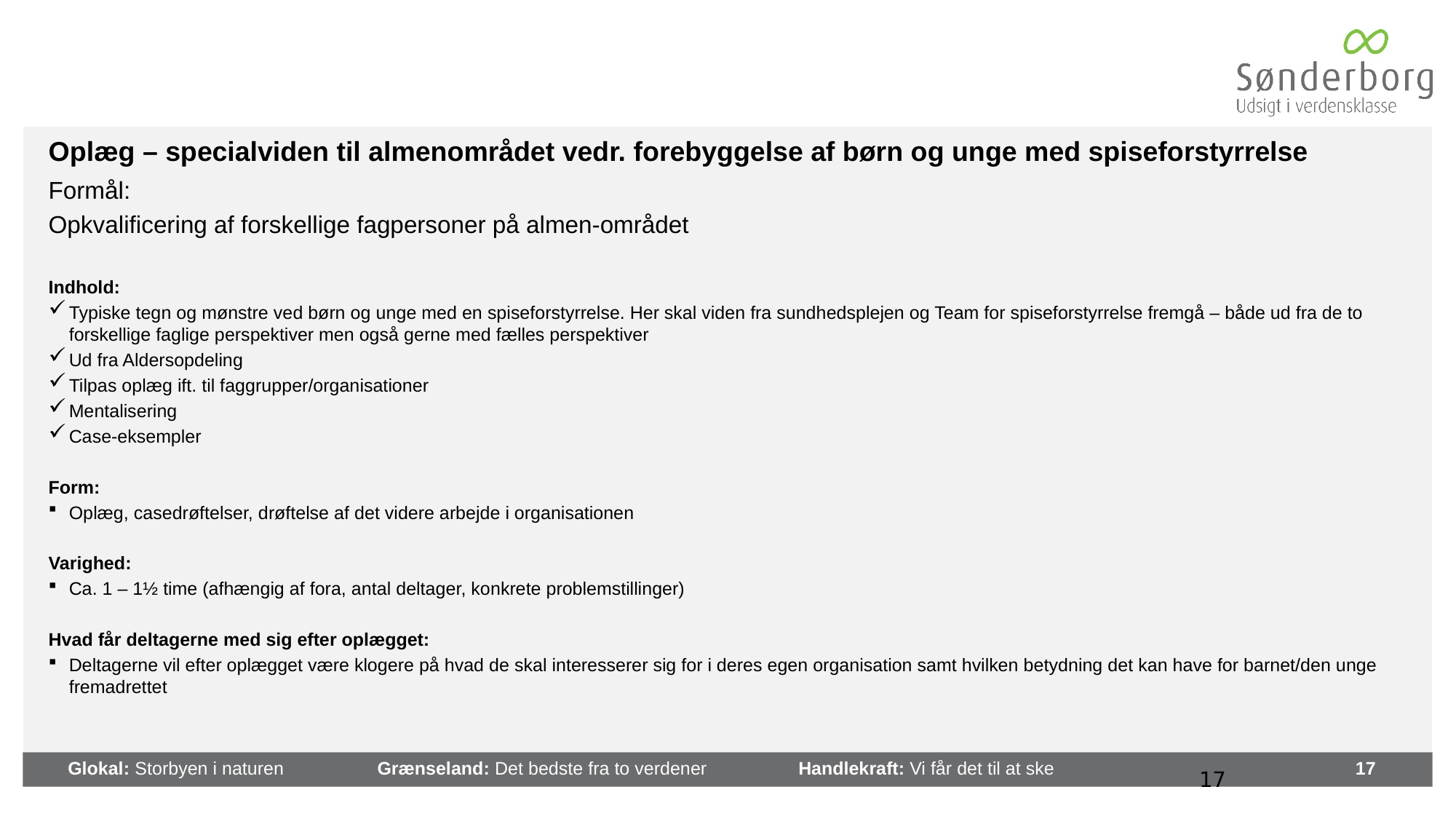

# Oplæg – specialviden til almenområdet vedr. forebyggelse af børn og unge med spiseforstyrrelse
Formål:
Opkvalificering af forskellige fagpersoner på almen-området

Indhold:
Typiske tegn og mønstre ved børn og unge med en spiseforstyrrelse. Her skal viden fra sundhedsplejen og Team for spiseforstyrrelse fremgå – både ud fra de to forskellige faglige perspektiver men også gerne med fælles perspektiver
Ud fra Aldersopdeling
Tilpas oplæg ift. til faggrupper/organisationer
Mentalisering
Case-eksempler

Form:
Oplæg, casedrøftelser, drøftelse af det videre arbejde i organisationen

Varighed:
Ca. 1 – 1½ time (afhængig af fora, antal deltager, konkrete problemstillinger)

Hvad får deltagerne med sig efter oplægget:
Deltagerne vil efter oplægget være klogere på hvad de skal interesserer sig for i deres egen organisation samt hvilken betydning det kan have for barnet/den unge fremadrettet

17